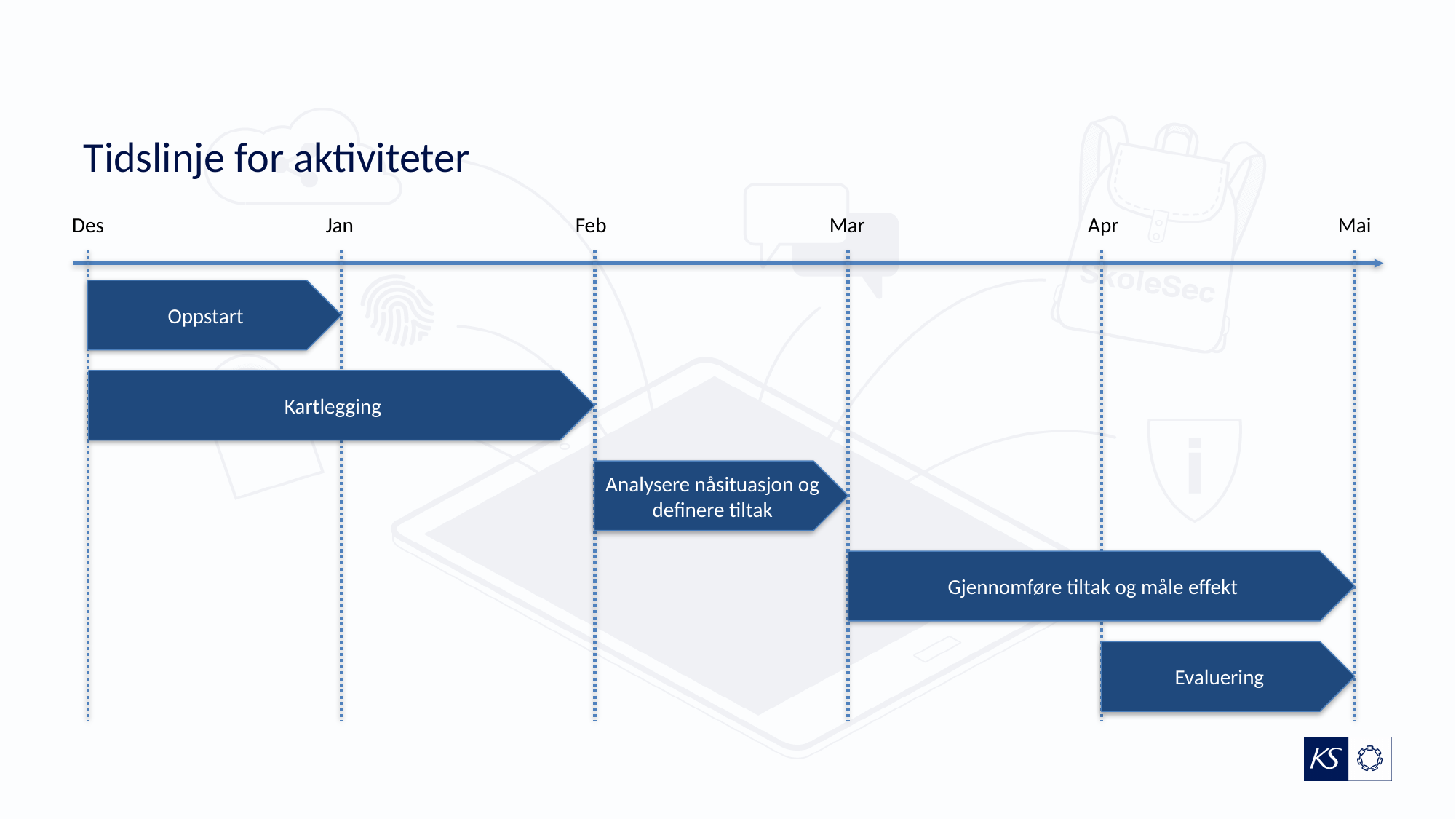

# Tidslinje for aktiviteter
Des
Jan
Feb
Mar
Apr
Mai
Oppstart
Kartlegging
Analysere nåsituasjon og definere tiltak
Gjennomføre tiltak og måle effekt
Evaluering